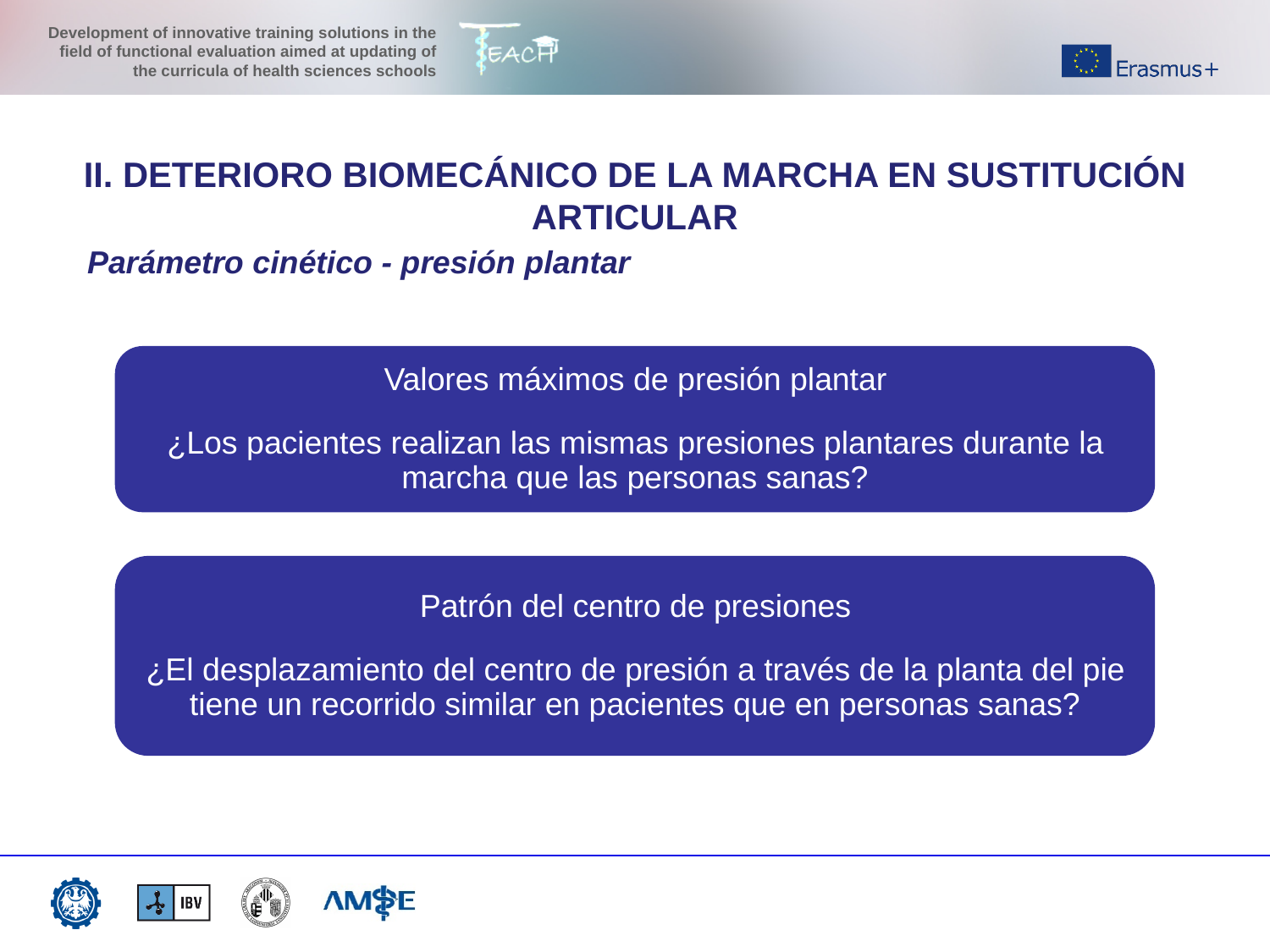

II. DETERIORO BIOMECÁNICO DE LA MARCHA EN SUSTITUCIÓN ARTICULAR
Parámetro cinético - presión plantar
Valores máximos de presión plantar
¿Los pacientes realizan las mismas presiones plantares durante la marcha que las personas sanas?
Patrón del centro de presiones
¿El desplazamiento del centro de presión a través de la planta del pie tiene un recorrido similar en pacientes que en personas sanas?